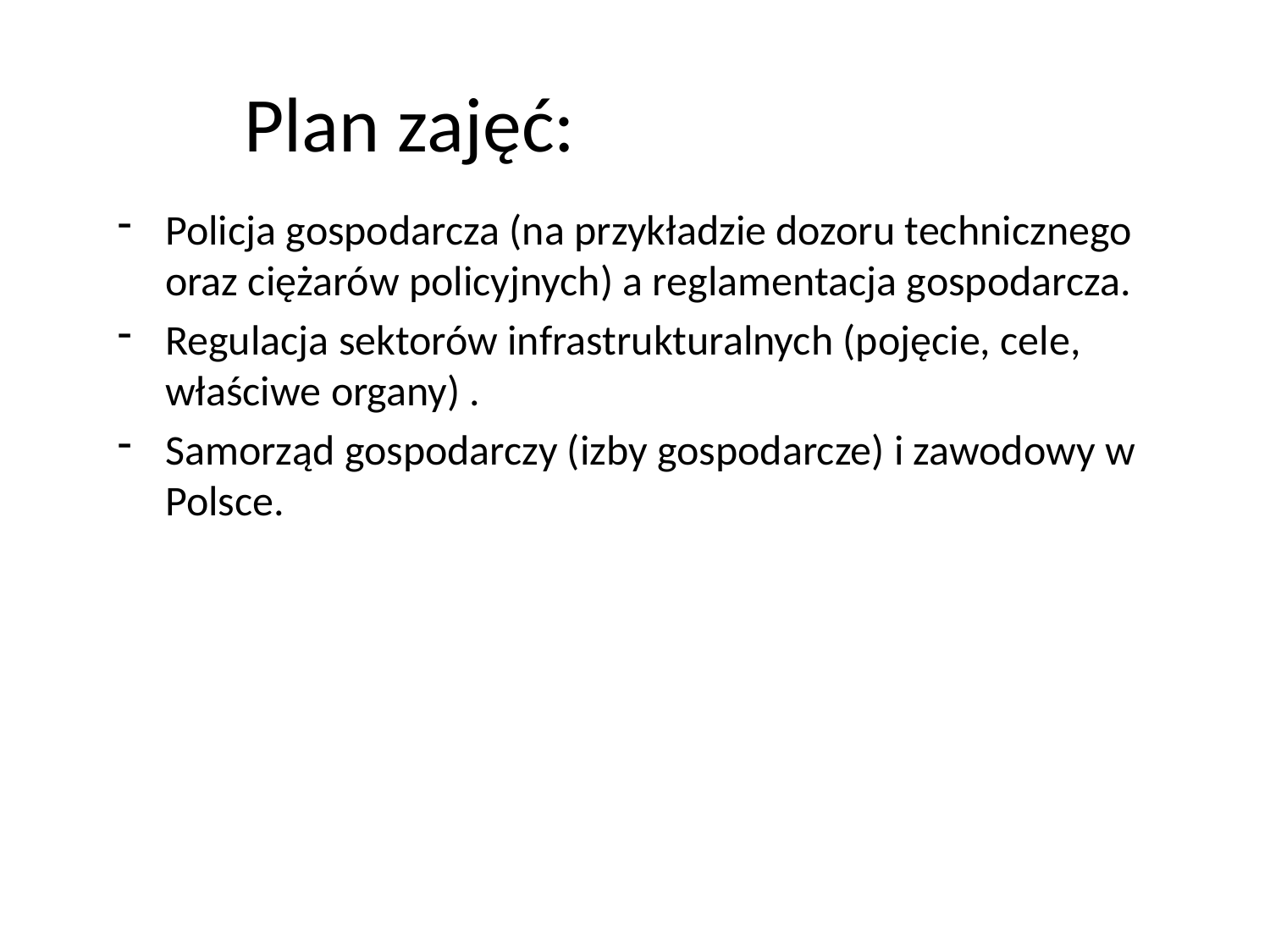

# Plan zajęć:
Policja gospodarcza (na przykładzie dozoru technicznego oraz ciężarów policyjnych) a reglamentacja gospodarcza.
Regulacja sektorów infrastrukturalnych (pojęcie, cele, właściwe organy) .
Samorząd gospodarczy (izby gospodarcze) i zawodowy w Polsce.